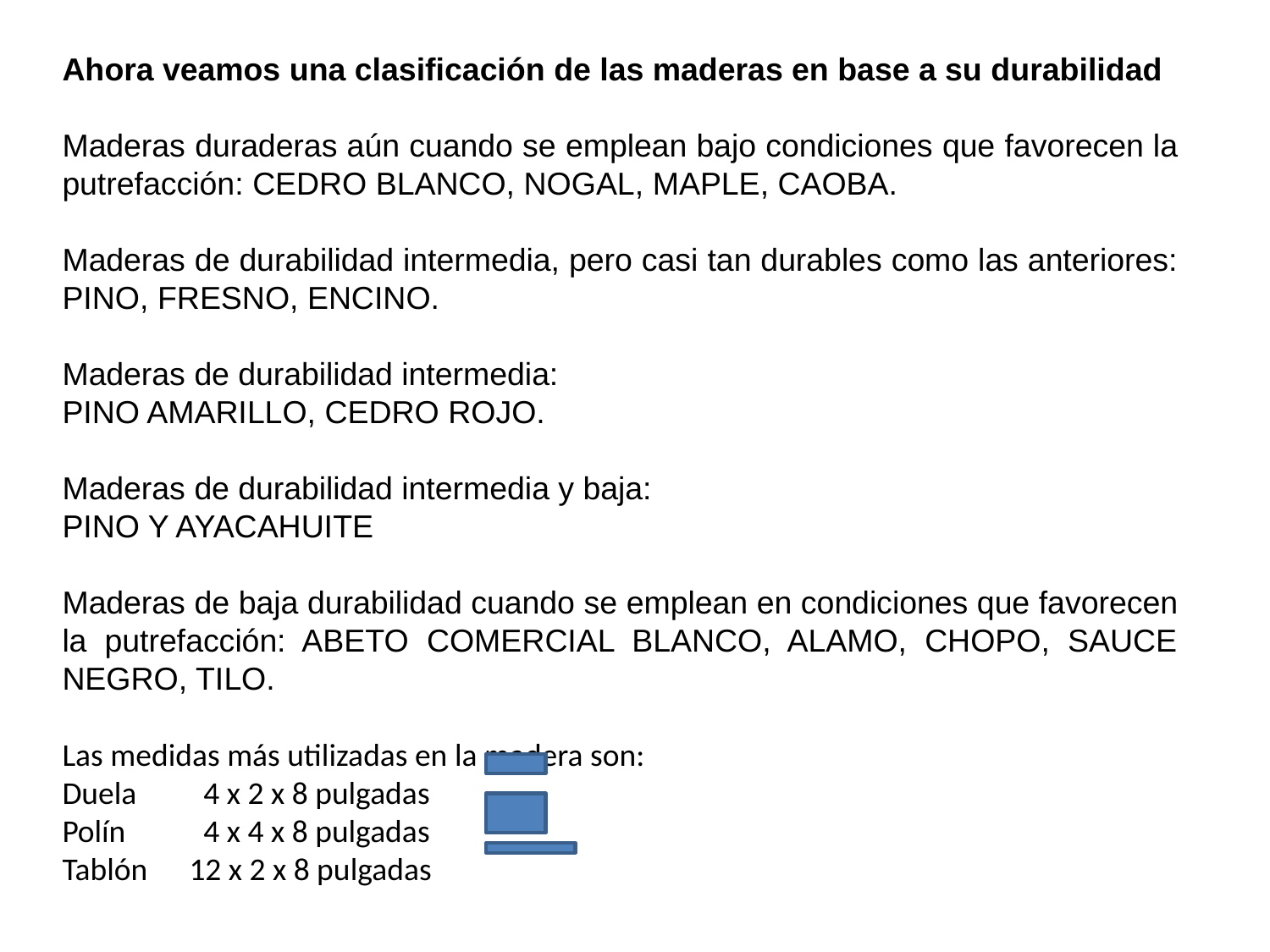

Ahora veamos una clasificación de las maderas en base a su durabilidad

Maderas duraderas aún cuando se emplean bajo condiciones que favorecen la putrefacción: CEDRO BLANCO, NOGAL, MAPLE, CAOBA.

Maderas de durabilidad intermedia, pero casi tan durables como las anteriores: PINO, FRESNO, ENCINO.

Maderas de durabilidad intermedia:
PINO AMARILLO, CEDRO ROJO.

Maderas de durabilidad intermedia y baja:
PINO Y AYACAHUITE

Maderas de baja durabilidad cuando se emplean en condiciones que favorecen la putrefacción: ABETO COMERCIAL BLANCO, ALAMO, CHOPO, SAUCE NEGRO, TILO.

Las medidas más utilizadas en la madera son:
Duela	  4 x 2 x 8 pulgadas
Polín	  4 x 4 x 8 pulgadas
Tablón	12 x 2 x 8 pulgadas